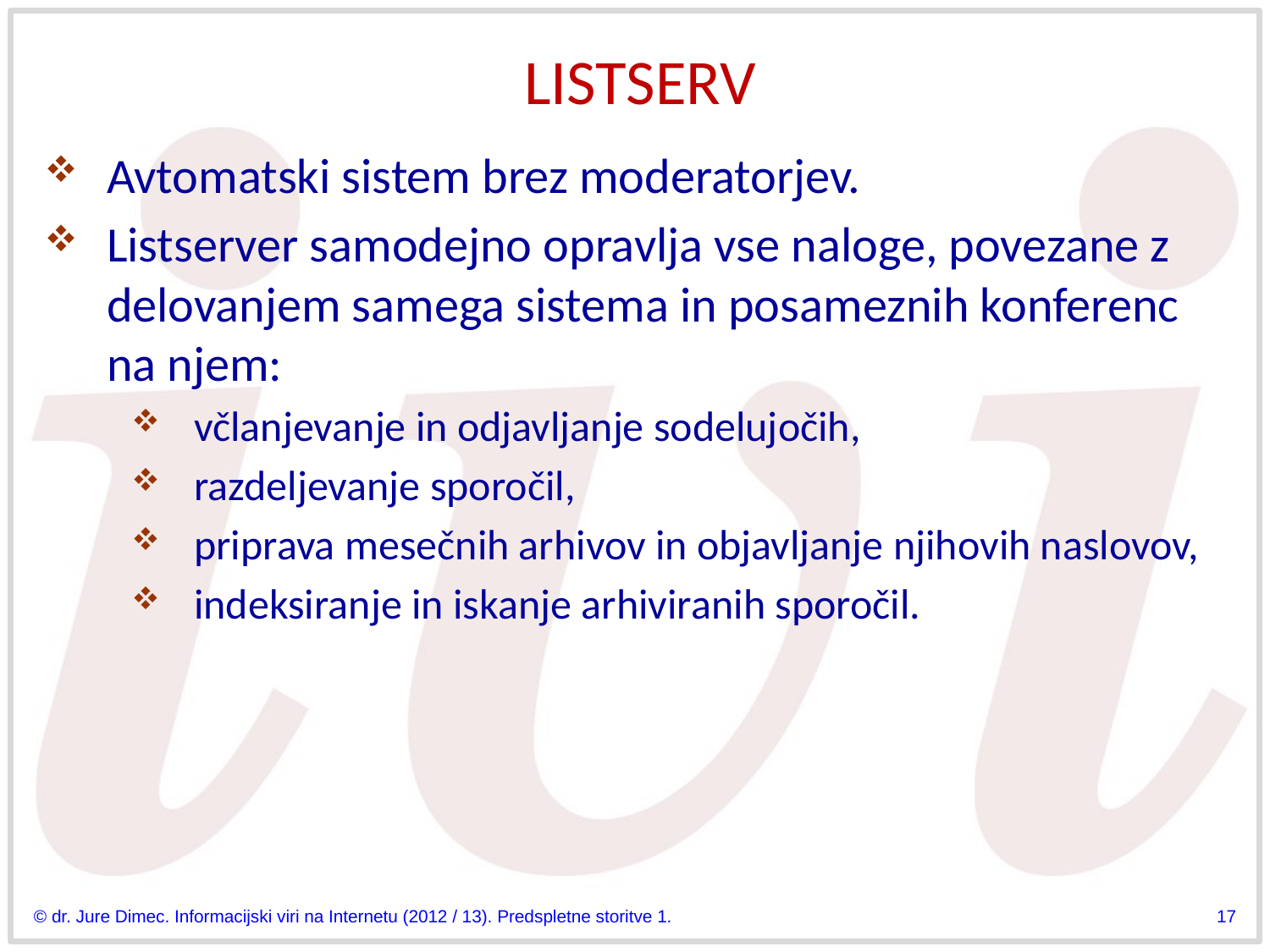

# LISTSERV
Avtomatski sistem brez moderatorjev.
Listserver samodejno opravlja vse naloge, povezane z delovanjem samega sistema in posameznih konferenc na njem:
včlanjevanje in odjavljanje sodelujočih,
razdeljevanje sporočil,
priprava mesečnih arhivov in objavljanje njihovih naslovov,
indeksiranje in iskanje arhiviranih sporočil.

© dr. Jure Dimec. Informacijski viri na Internetu (2012 / 13). Predspletne storitve 1.
17